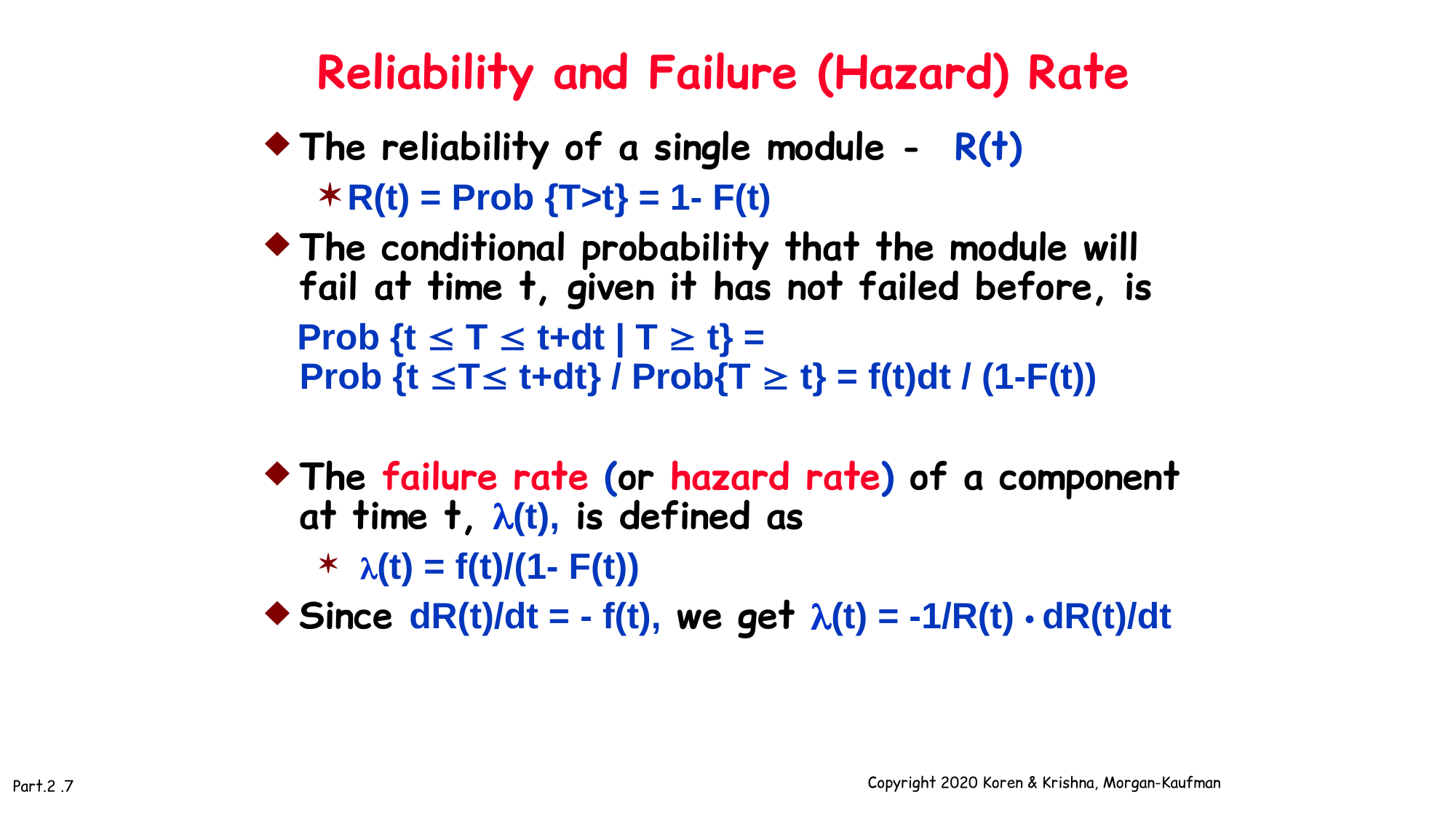

# Reliability and Failure (Hazard) Rate
The reliability of a single module -  R(t)
R(t) = Prob {T>t} = 1- F(t)
The conditional probability that the module will fail at time t, given it has not failed before, is
  Prob {t ≤ T ≤ t+dt | T ≥ t} =                                        Prob {t ≤T≤ t+dt} / Prob{T ≥ t} = f(t)dt / (1-F(t))

The failure rate (or hazard rate) of a component at time t, λ(t), is defined as
 λ(t) = f(t)/(1- F(t))
Since dR(t)/dt = - f(t), we get λ(t) = -1/R(t) • dR(t)/dt